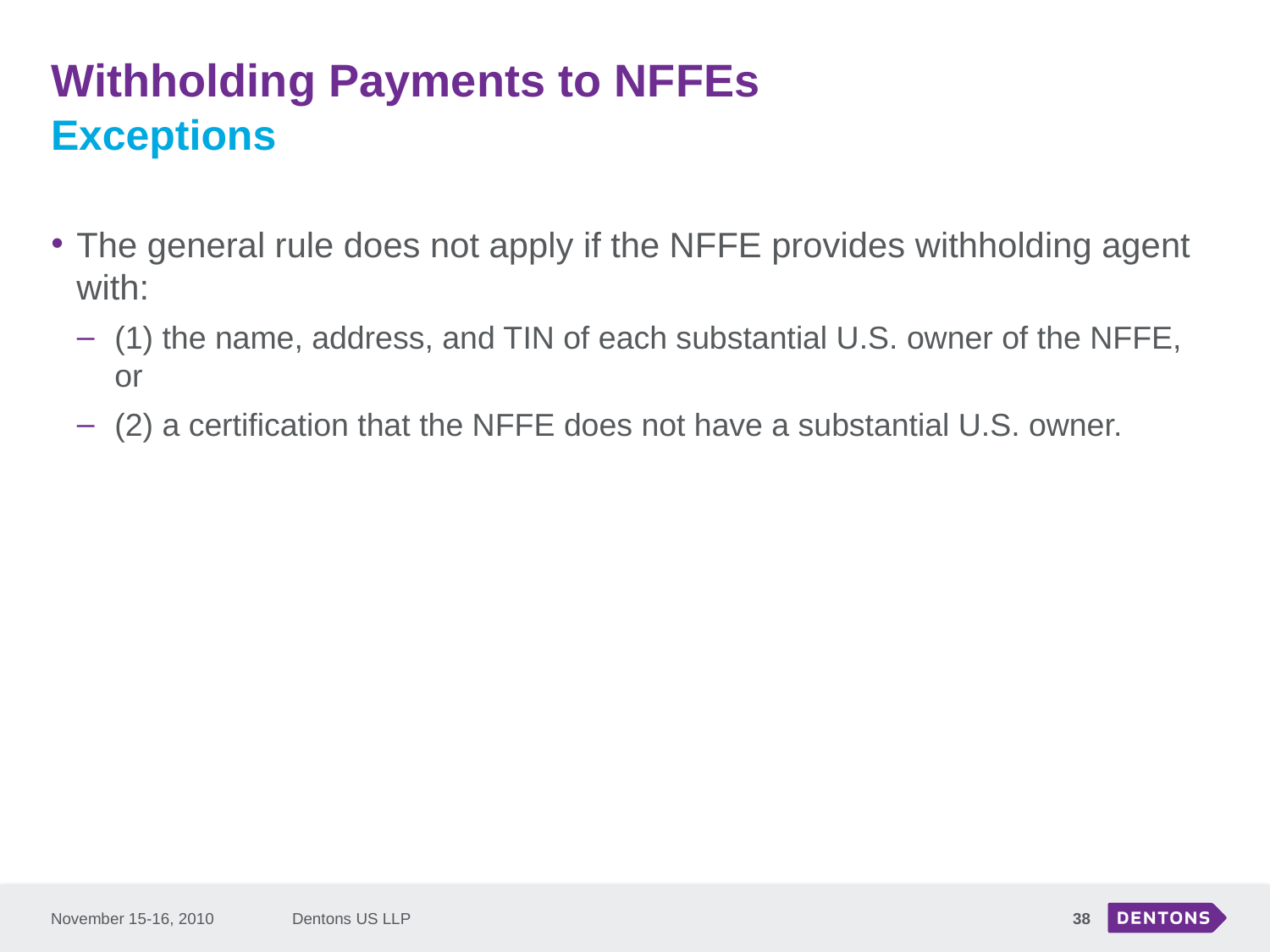

# Withholding Payments to NFFEs
Exceptions
The general rule does not apply if the NFFE provides withholding agent with:
(1) the name, address, and TIN of each substantial U.S. owner of the NFFE, or
(2) a certification that the NFFE does not have a substantial U.S. owner.
November 15-16, 2010
Dentons US LLP
38